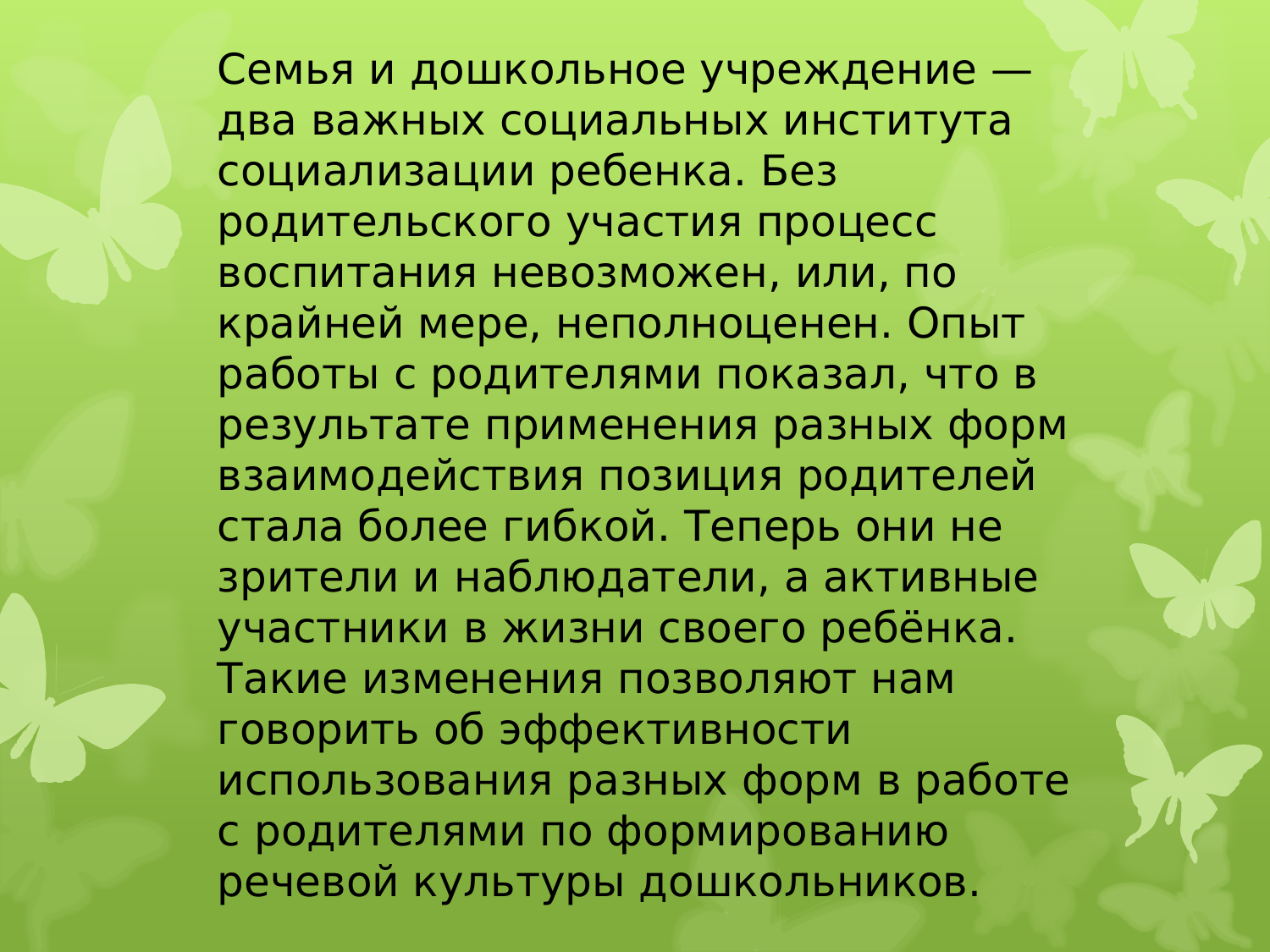

Семья и дошкольное учреждение — два важных социальных института социализации ребенка. Без родительского участия процесс воспитания невозможен, или, по крайней мере, неполноценен. Опыт работы с родителями показал, что в результате применения разных форм взаимодействия позиция родителей стала более гибкой. Теперь они не зрители и наблюдатели, а активные участники в жизни своего ребёнка. Такие изменения позволяют нам говорить об эффективности использования разных форм в работе с родителями по формированию речевой культуры дошкольников.